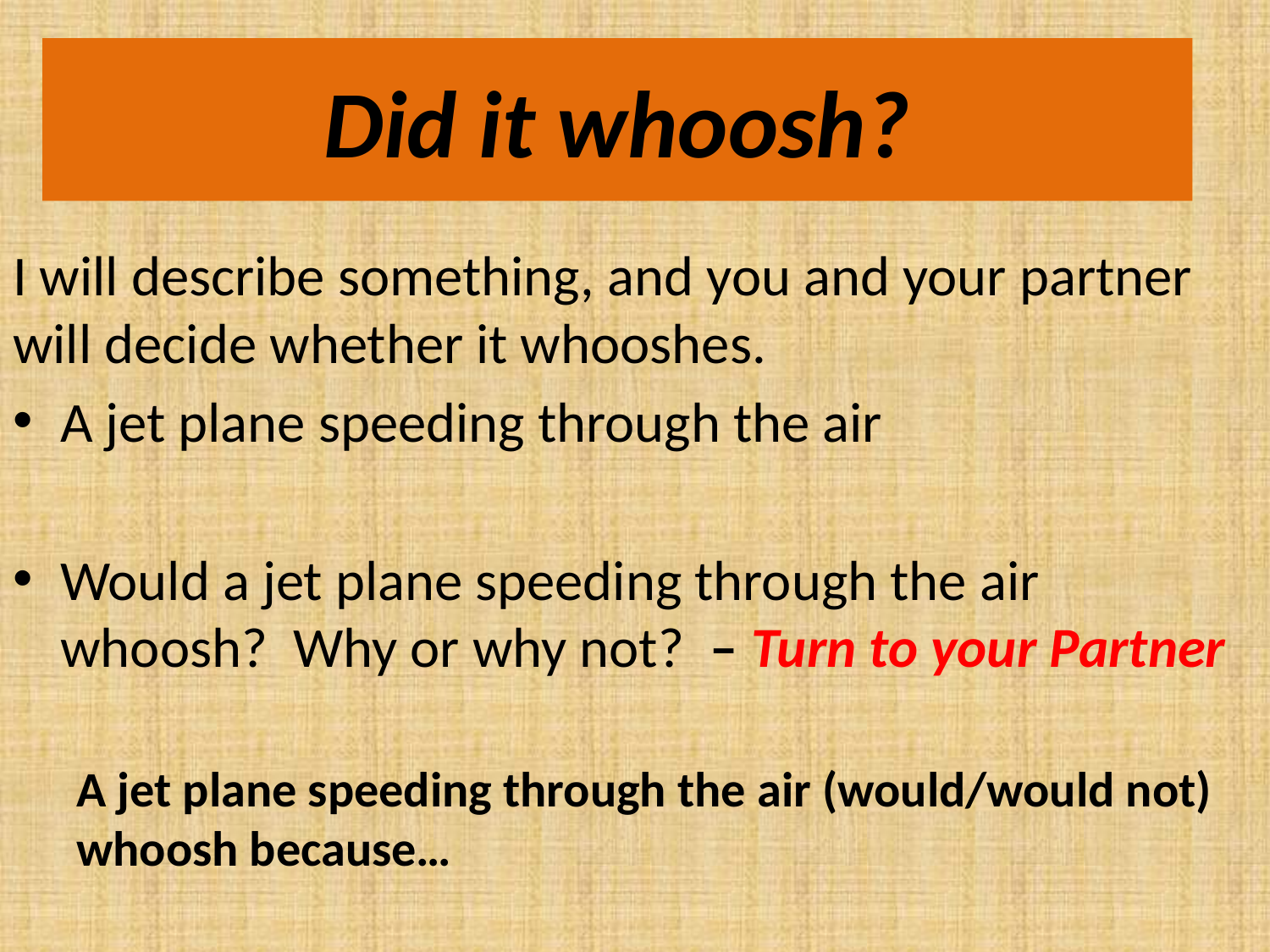

# Did it whoosh?
I will describe something, and you and your partner will decide whether it whooshes.
A jet plane speeding through the air

Would a jet plane speeding through the air whoosh?  Why or why not?  – Turn to your Partner

A jet plane speeding through the air (would/would not) whoosh because…